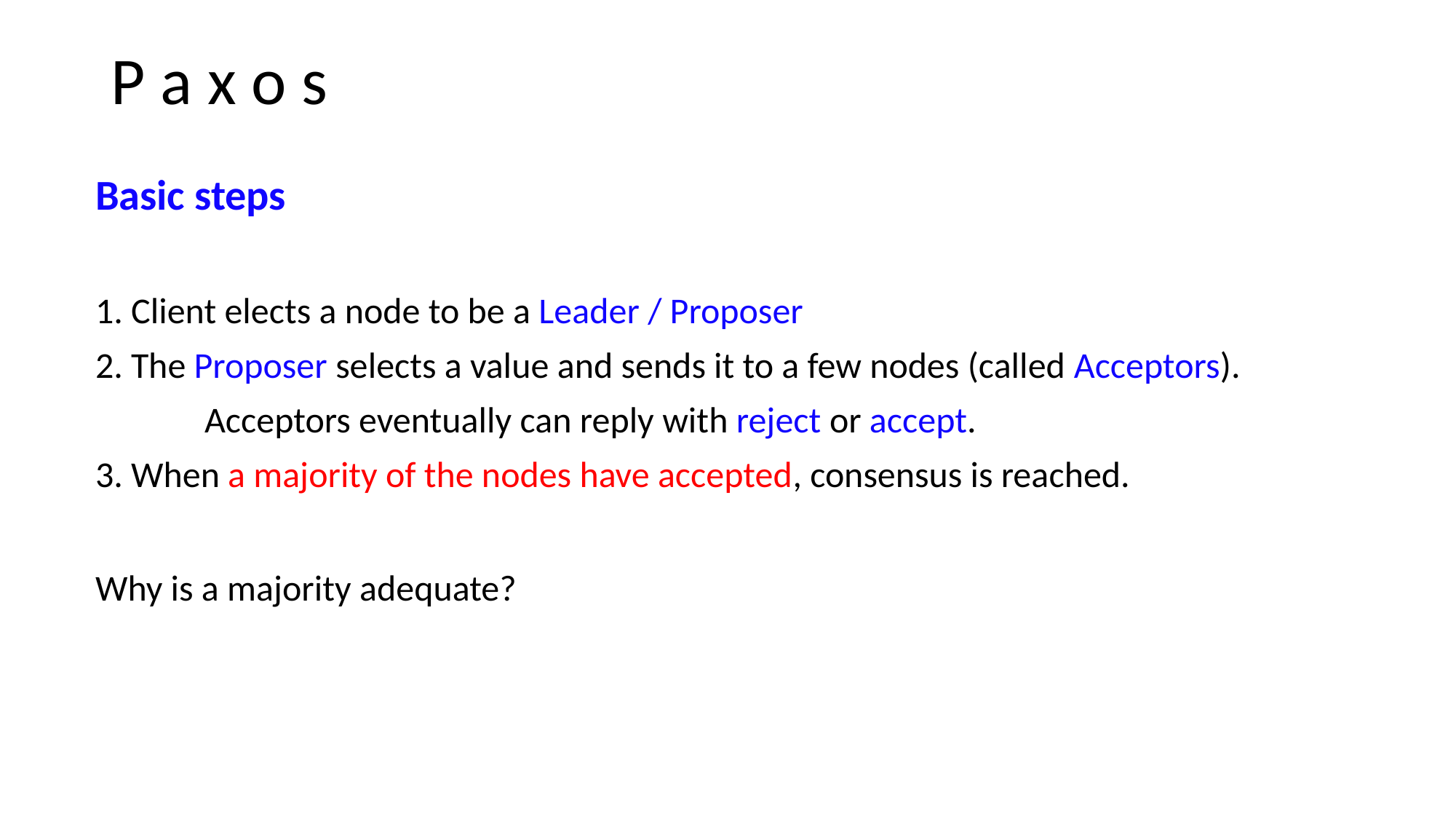

# P a x o s
Basic steps

1. Client elects a node to be a Leader / Proposer
2. The Proposer selects a value and sends it to a few nodes (called Acceptors).
	Acceptors eventually can reply with reject or accept.
3. When a majority of the nodes have accepted, consensus is reached.

Why is a majority adequate?